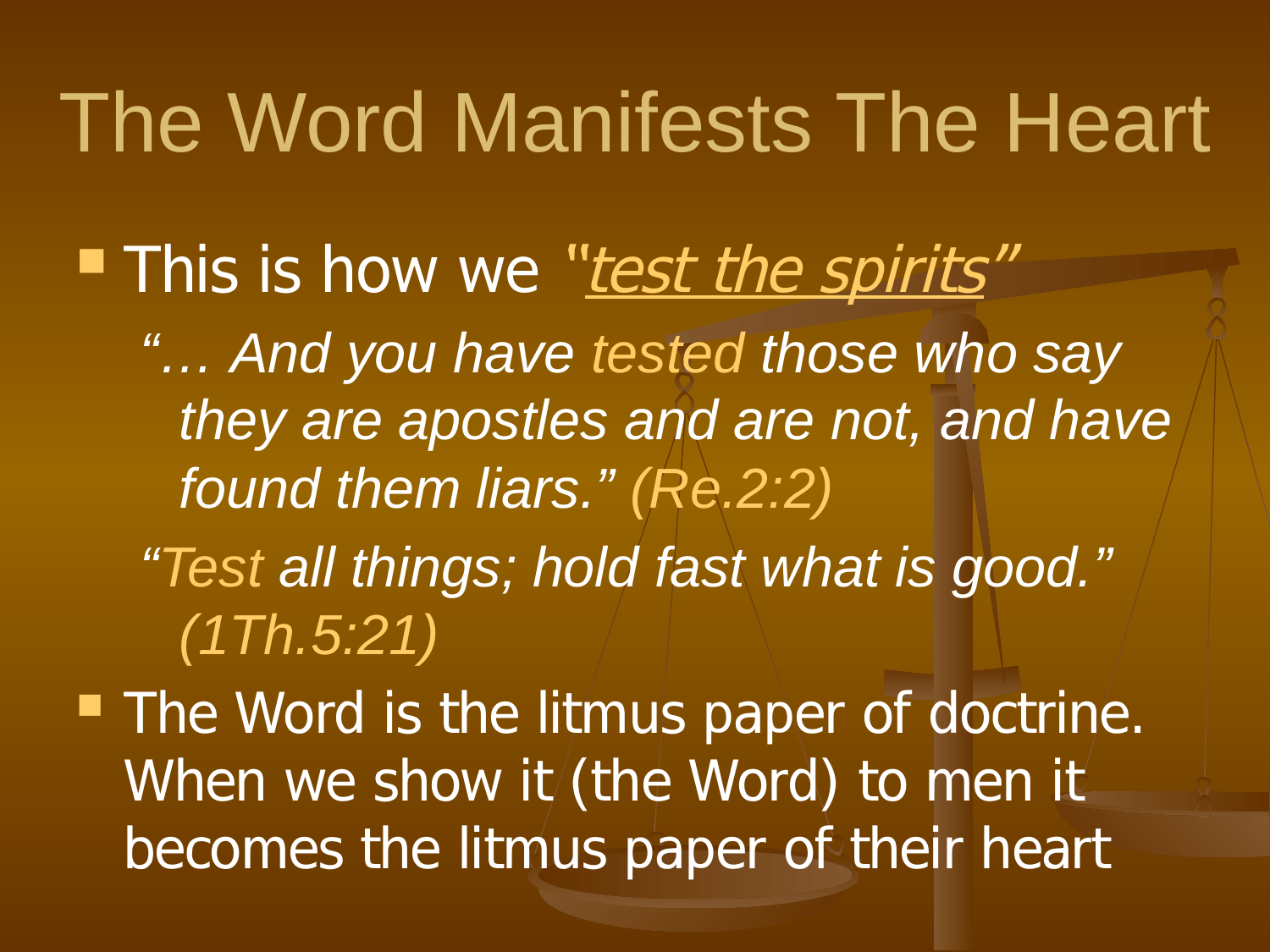

# The Word Manifests The Heart
This is how we “test the spirits”
“… And you have tested those who say they are apostles and are not, and have found them liars.” (Re.2:2)
“Test all things; hold fast what is good.” (1Th.5:21)
The Word is the litmus paper of doctrine. When we show it (the Word) to men it becomes the litmus paper of their heart